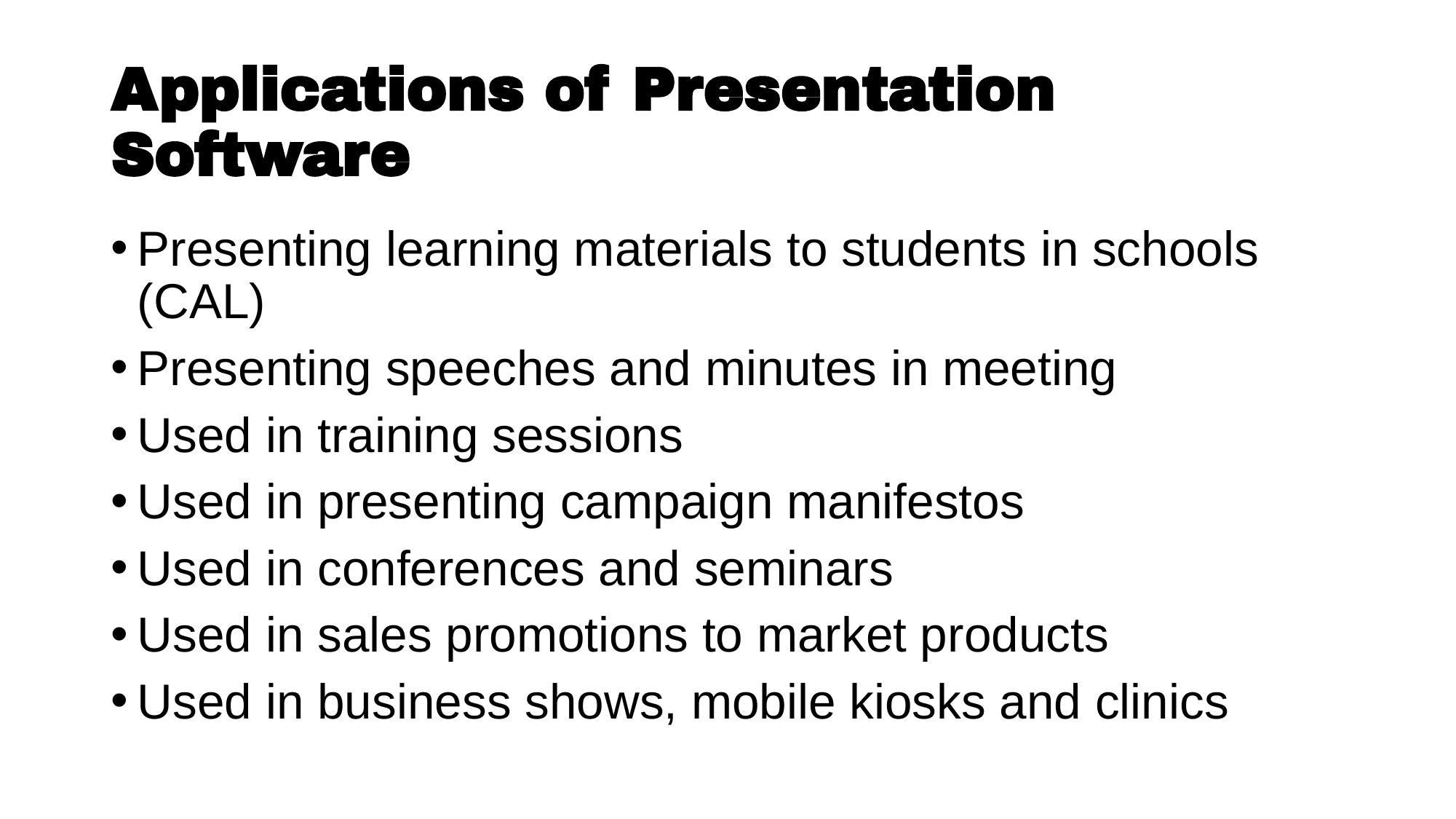

# Applications of Presentation Software
Presenting learning materials to students in schools (CAL)
Presenting speeches and minutes in meeting
Used in training sessions
Used in presenting campaign manifestos
Used in conferences and seminars
Used in sales promotions to market products
Used in business shows, mobile kiosks and clinics